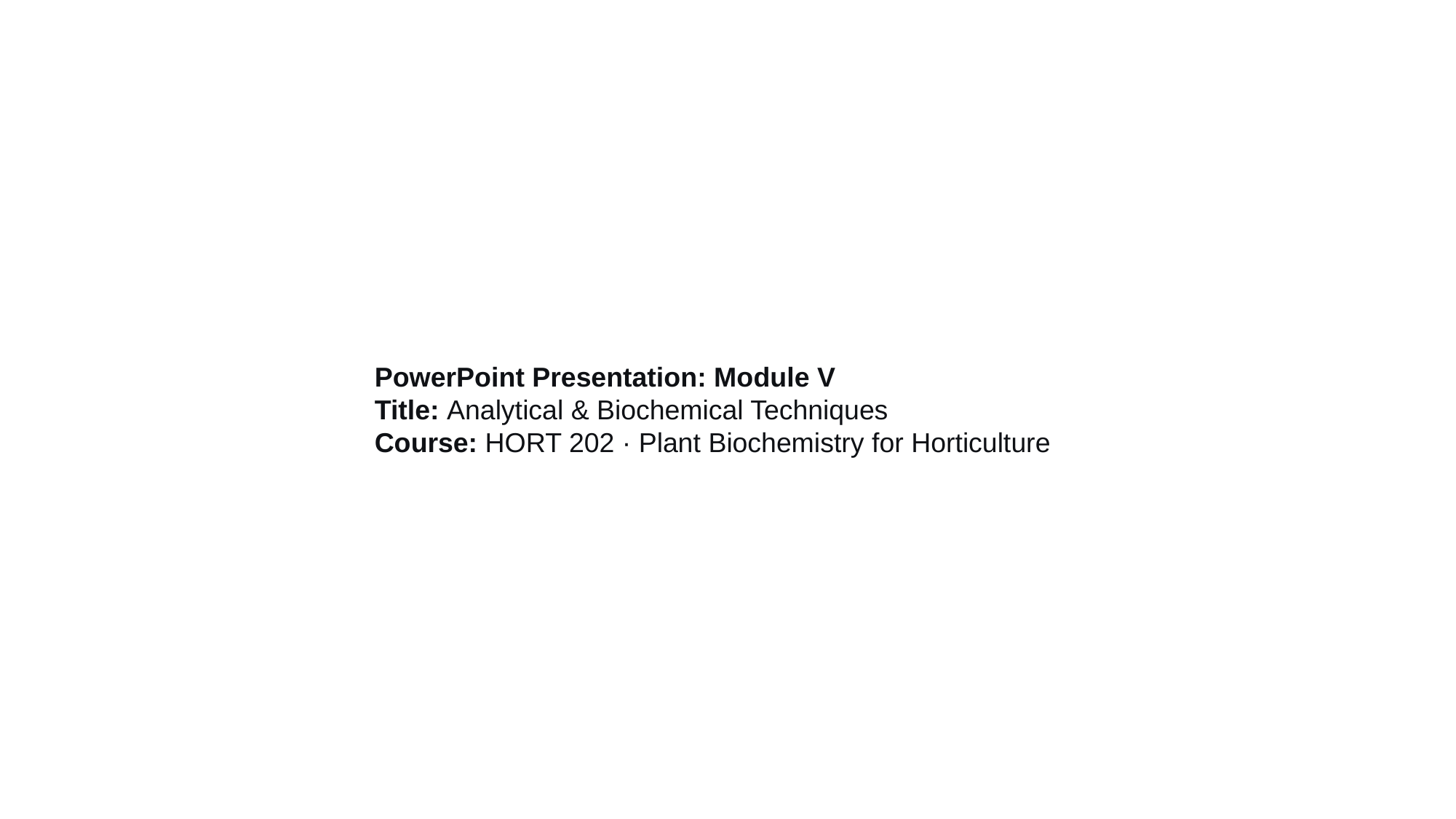

PowerPoint Presentation: Module V
Title: Analytical & Biochemical Techniques
Course: HORT 202 · Plant Biochemistry for Horticulture